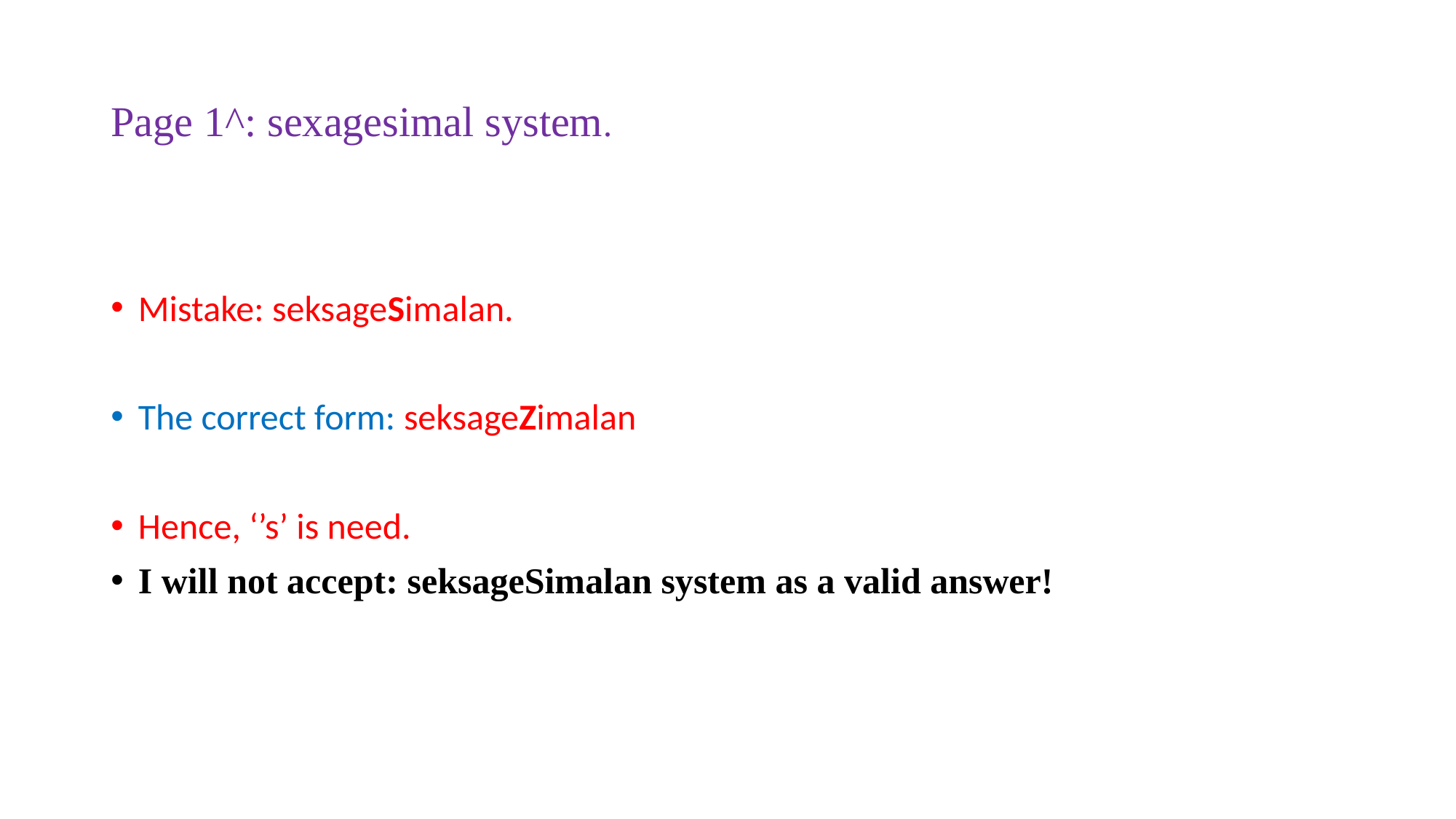

# Page 1^: sexagesimal system.

Mistake: seksageSimalan.

The correct form: seksageZimalan

Hence, ‘’s’ is need.
I will not accept: seksageSimalan system as a valid answer!